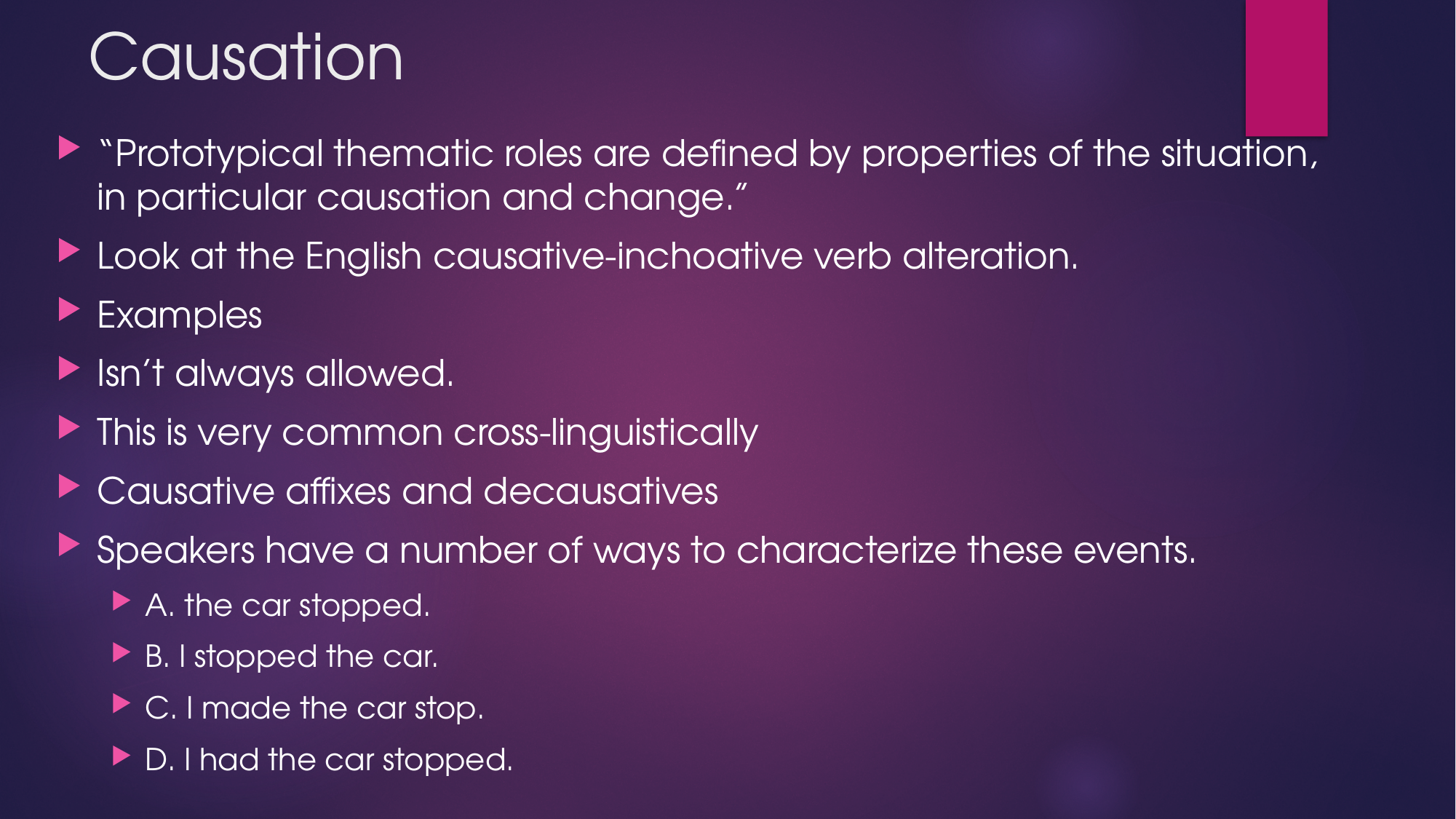

# Causation
“Prototypical thematic roles are defined by properties of the situation, in particular causation and change.”
Look at the English causative-inchoative verb alteration.
Examples
Isn’t always allowed.
This is very common cross-linguistically
Causative affixes and decausatives
Speakers have a number of ways to characterize these events.
A. the car stopped.
B. I stopped the car.
C. I made the car stop.
D. I had the car stopped.